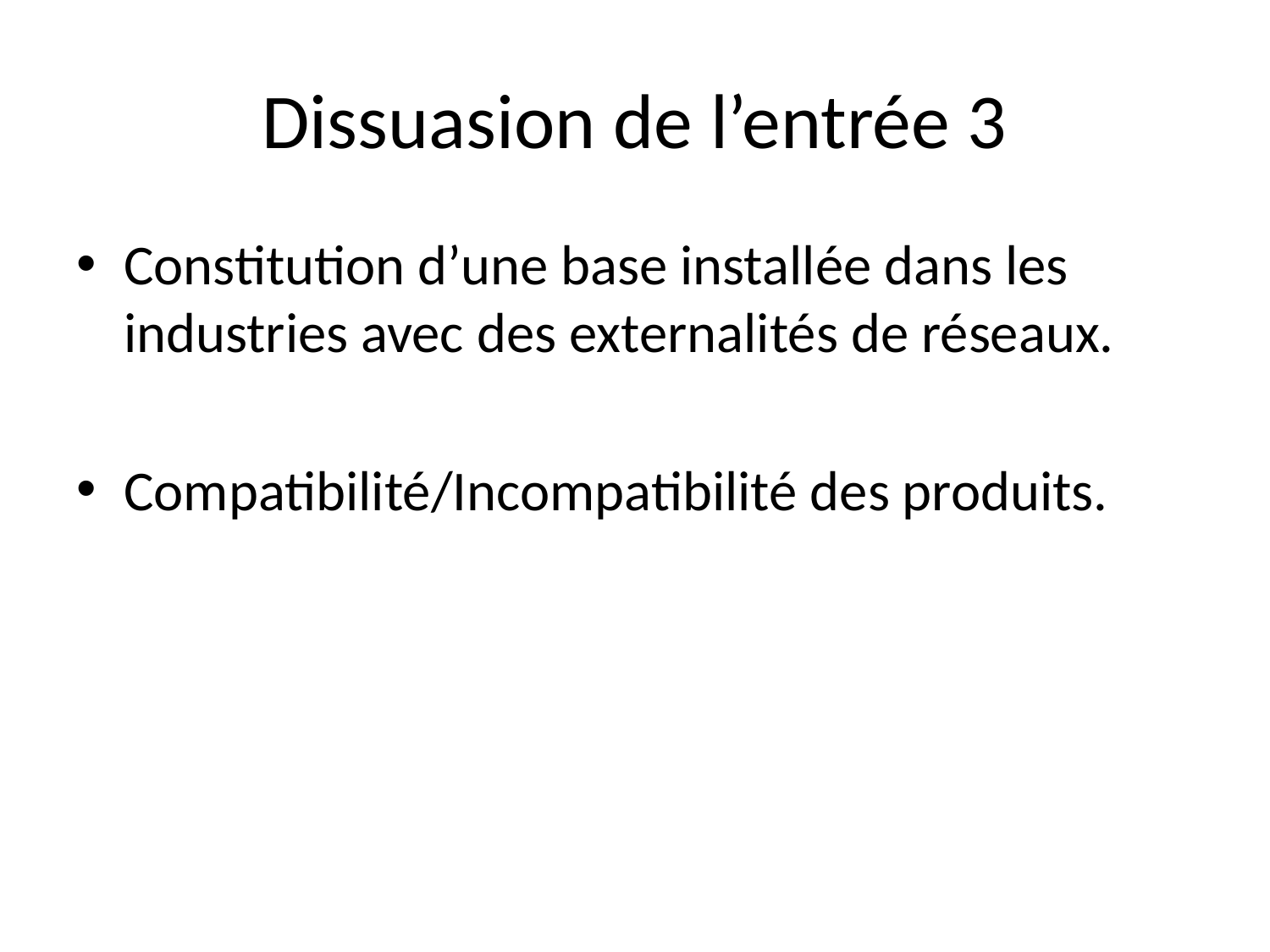

# Dissuasion de l’entrée 3
Constitution d’une base installée dans les industries avec des externalités de réseaux.

Compatibilité/Incompatibilité des produits.